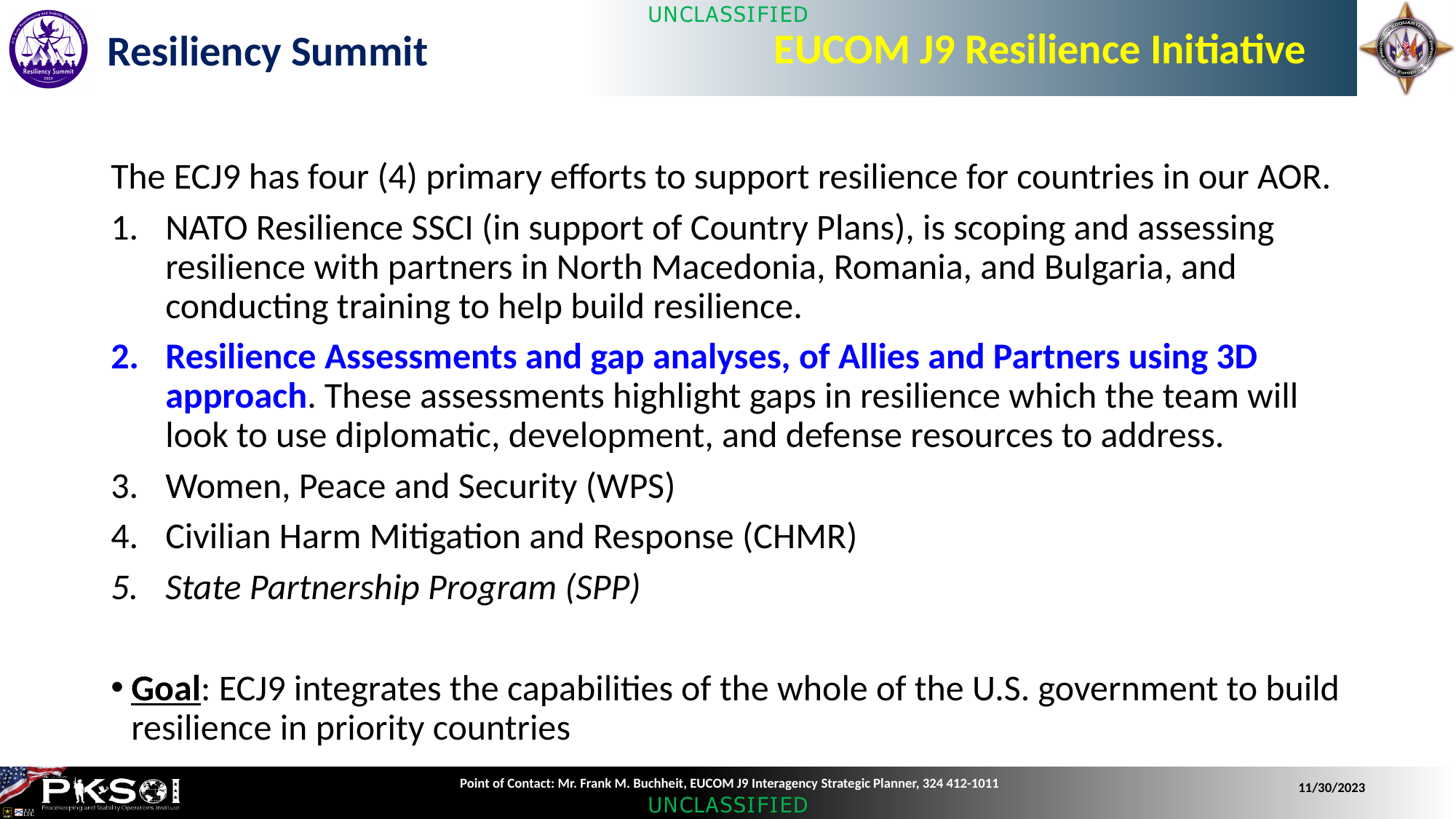

UNCLASSIFIED
EUCOM J9 Resilience Initiative
The ECJ9 has four (4) primary efforts to support resilience for countries in our AOR.
NATO Resilience SSCI (in support of Country Plans), is scoping and assessing resilience with partners in North Macedonia, Romania, and Bulgaria, and conducting training to help build resilience.
Resilience Assessments and gap analyses, of Allies and Partners using 3D approach. These assessments highlight gaps in resilience which the team will look to use diplomatic, development, and defense resources to address.
Women, Peace and Security (WPS)
Civilian Harm Mitigation and Response (CHMR)
State Partnership Program (SPP)

Goal: ECJ9 integrates the capabilities of the whole of the U.S. government to build resilience in priority countries

Point of Contact: Mr. Frank M. Buchheit, EUCOM J9 Interagency Strategic Planner, 324 412-1011
11/30/2023
UNCLASSIFIED